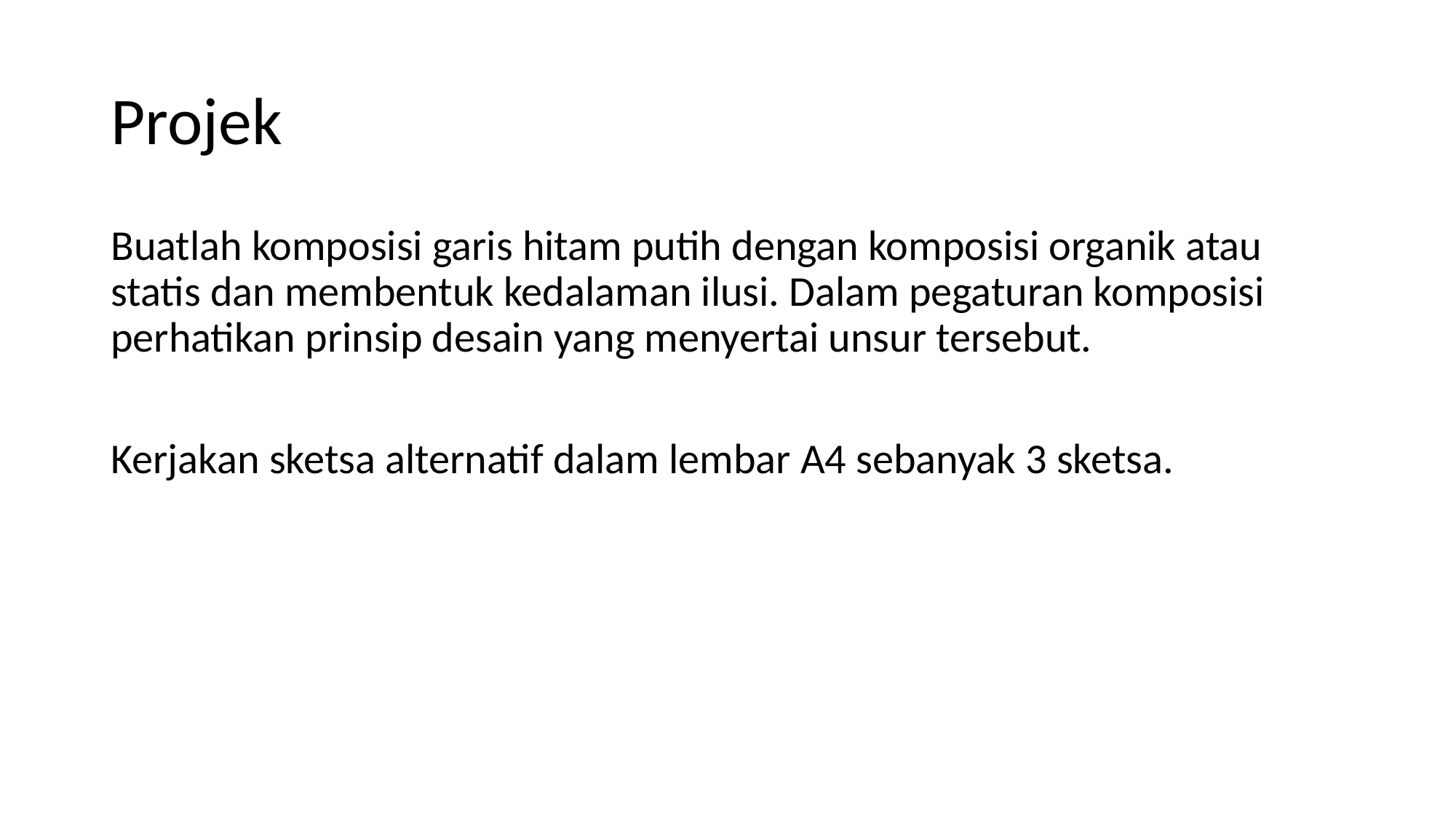

# Projek
Buatlah komposisi garis hitam putih dengan komposisi organik atau statis dan membentuk kedalaman ilusi. Dalam pegaturan komposisi perhatikan prinsip desain yang menyertai unsur tersebut.

Kerjakan sketsa alternatif dalam lembar A4 sebanyak 3 sketsa.